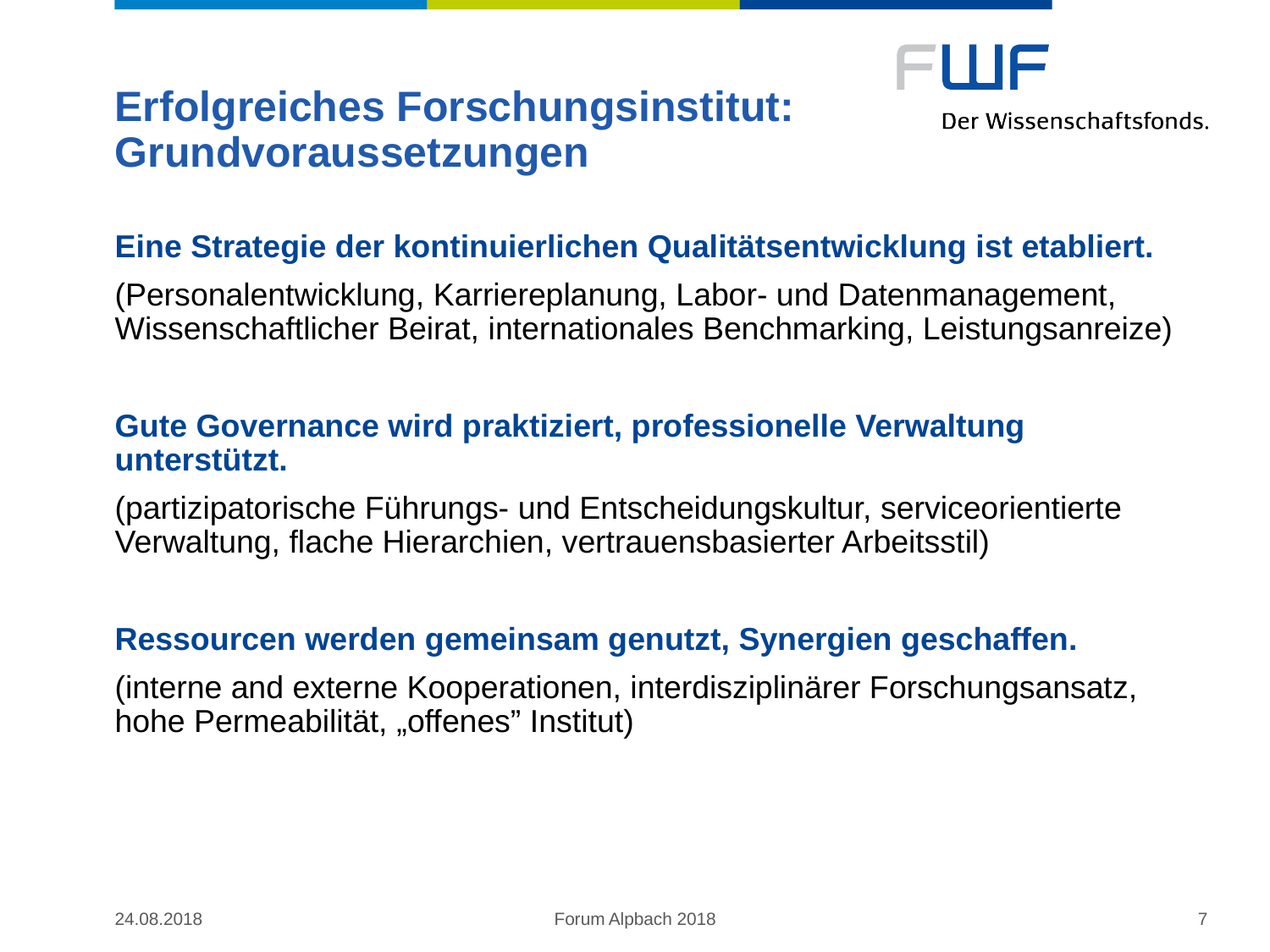

# Erfolgreiches Forschungsinstitut: Grundvoraussetzungen
Eine Strategie der kontinuierlichen Qualitätsentwicklung ist etabliert.
(Personalentwicklung, Karriereplanung, Labor- und Datenmanagement, Wissenschaftlicher Beirat, internationales Benchmarking, Leistungsanreize)

Gute Governance wird praktiziert, professionelle Verwaltung unterstützt.
(partizipatorische Führungs- und Entscheidungskultur, serviceorientierte Verwaltung, flache Hierarchien, vertrauensbasierter Arbeitsstil)

Ressourcen werden gemeinsam genutzt, Synergien geschaffen.
(interne and externe Kooperationen, interdisziplinärer Forschungsansatz, hohe Permeabilität, „offenes” Institut)
24.08.2018
Forum Alpbach 2018
7